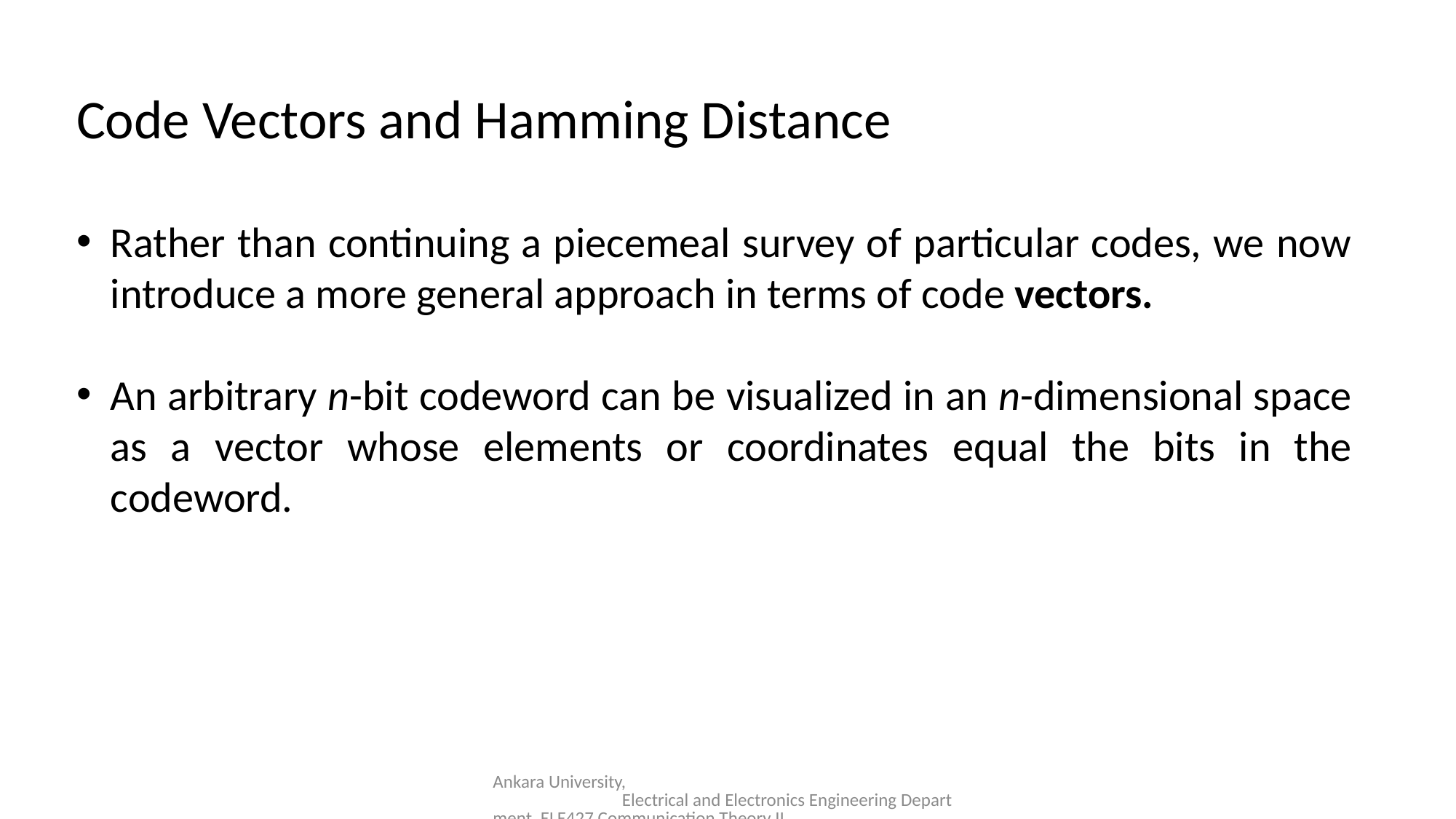

Code Vectors and Hamming Distance

Rather than continuing a piecemeal survey of particular codes, we now introduce a more general approach in terms of code vectors.

An arbitrary n-bit codeword can be visualized in an n-dimensional space as a vector whose elements or coordinates equal the bits in the codeword.

Ankara University,                                                                                                               Electrical and Electronics Engineering Department, ELE427 Communication Theory II